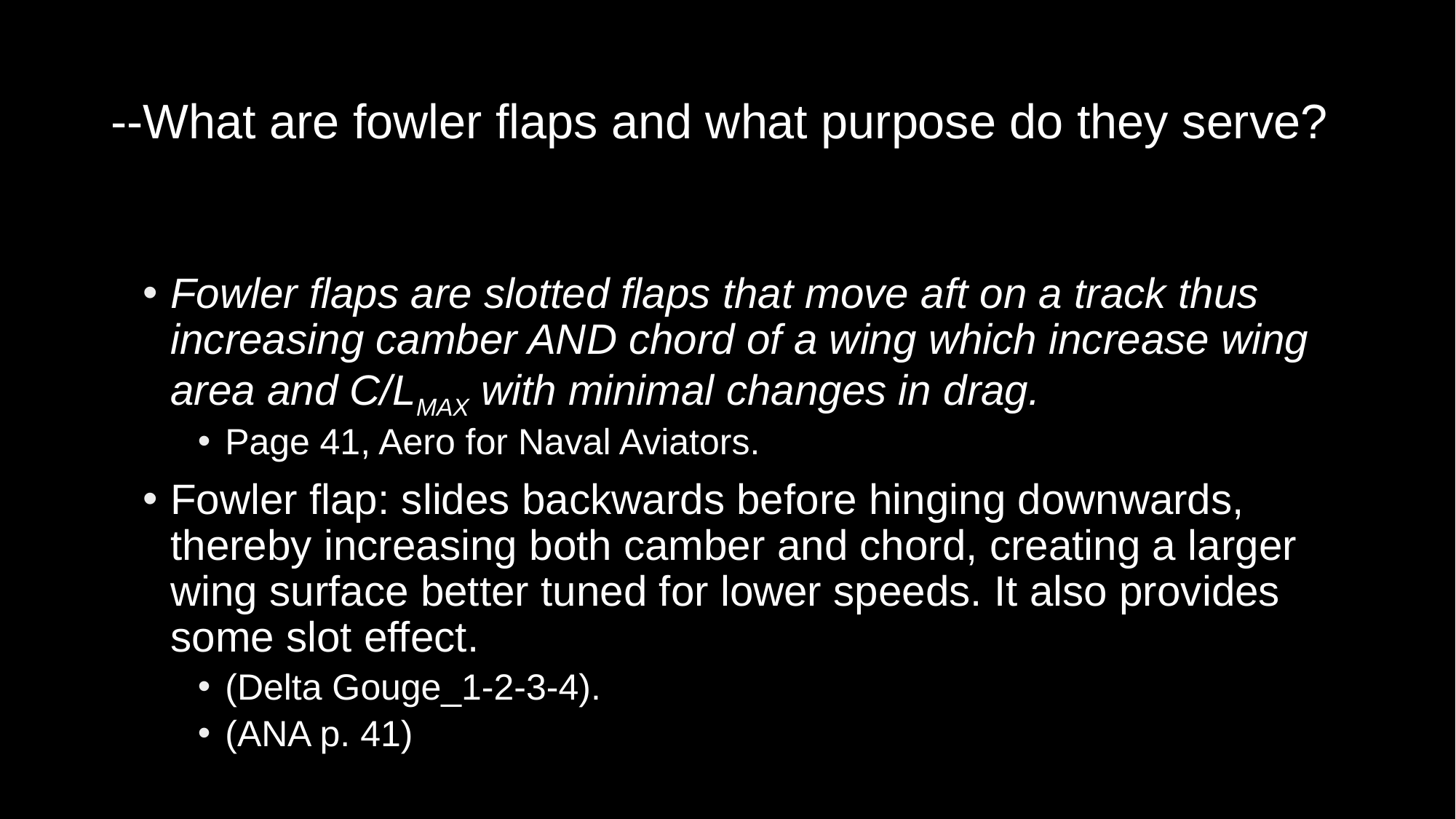

# --What are fowler flaps and what purpose do they serve?
Fowler flaps are slotted flaps that move aft on a track thus increasing camber AND chord of a wing which increase wing area and C/LMAX with minimal changes in drag.
Page 41, Aero for Naval Aviators.
Fowler flap: slides backwards before hinging downwards, thereby increasing both camber and chord, creating a larger wing surface better tuned for lower speeds. It also provides some slot effect.
(Delta Gouge_1-2-3-4).
(ANA p. 41)